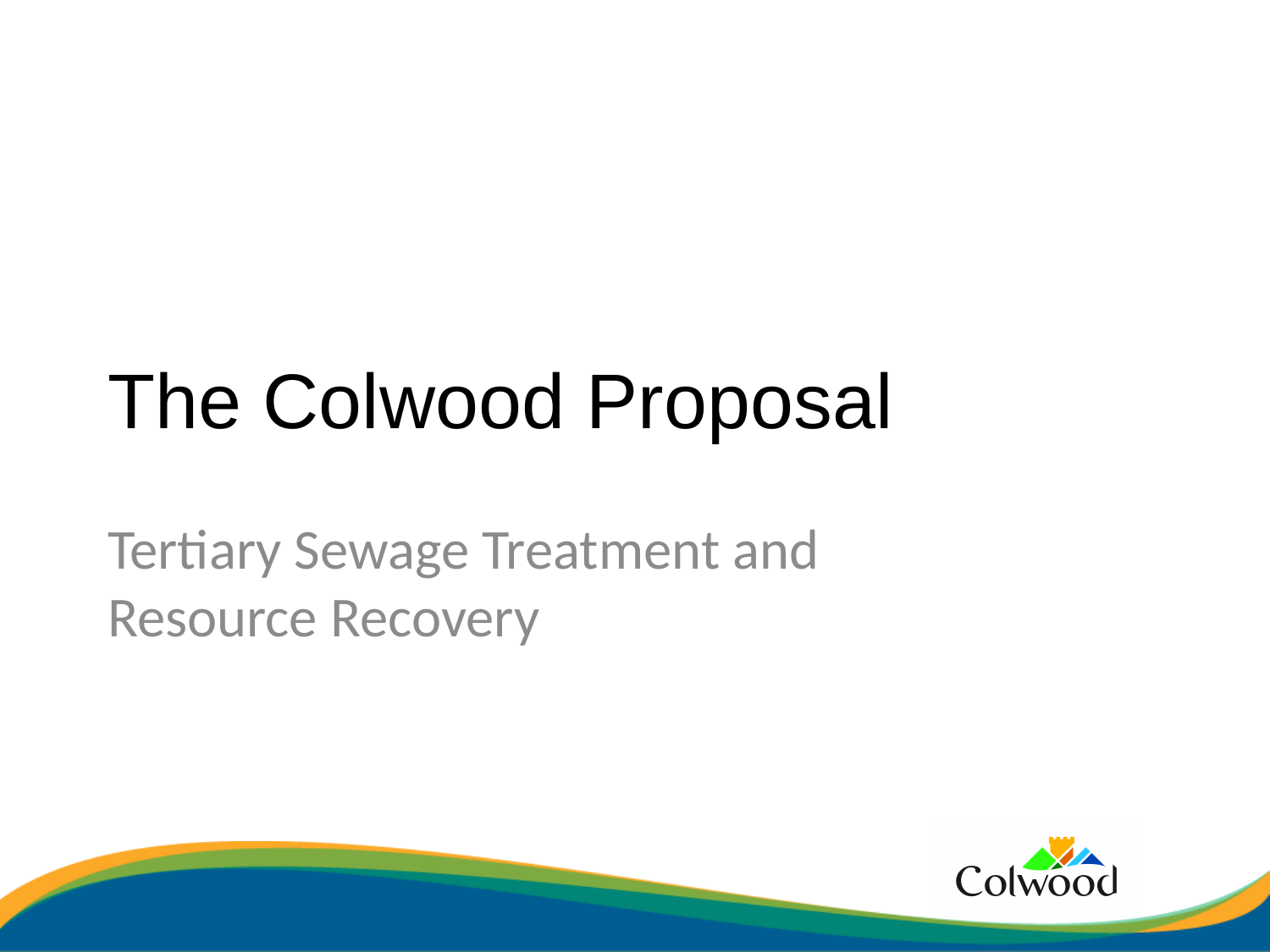

# The Colwood Proposal
Tertiary Sewage Treatment and
Resource Recovery